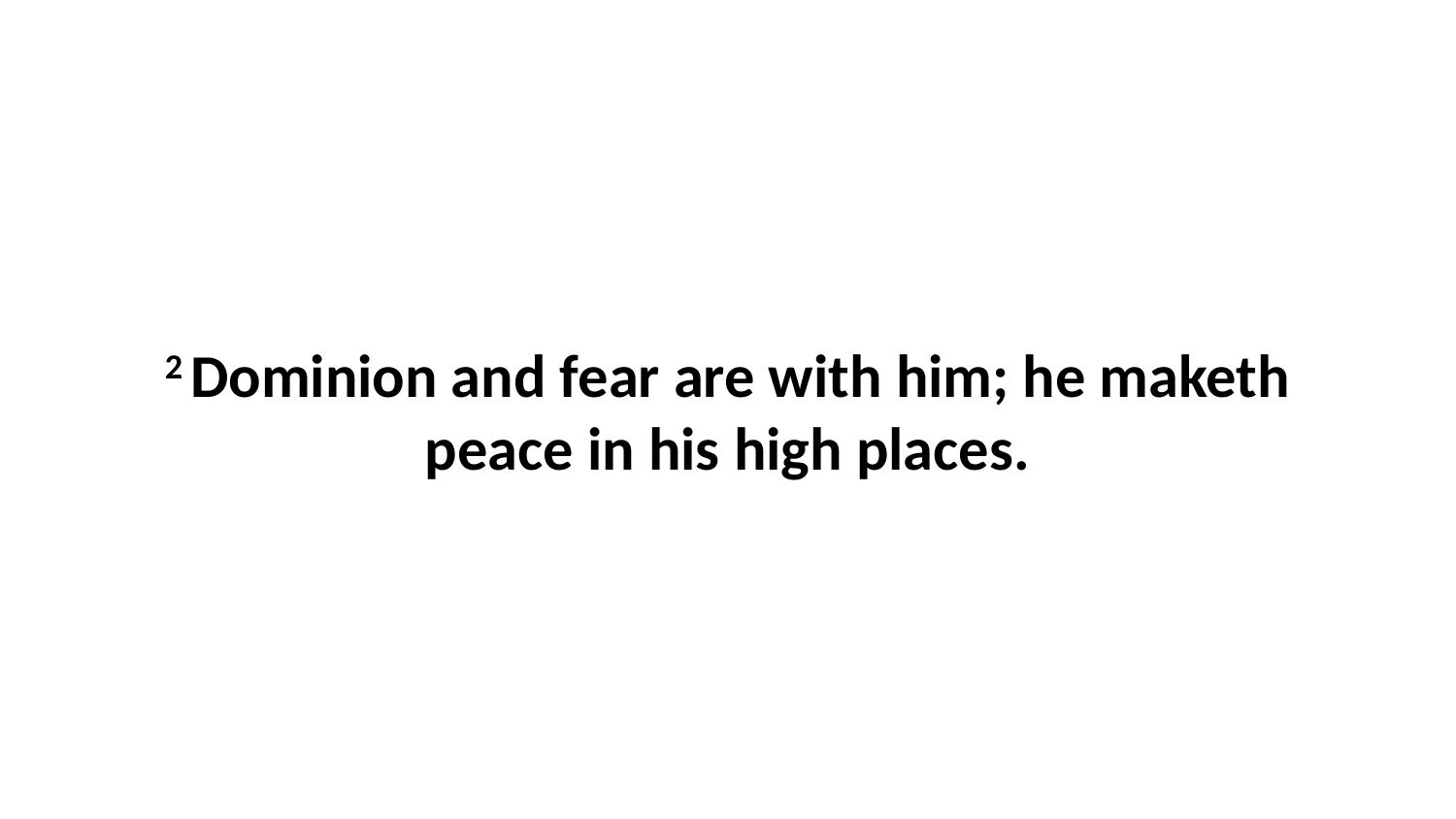

2 Dominion and fear are with him; he maketh peace in his high places.